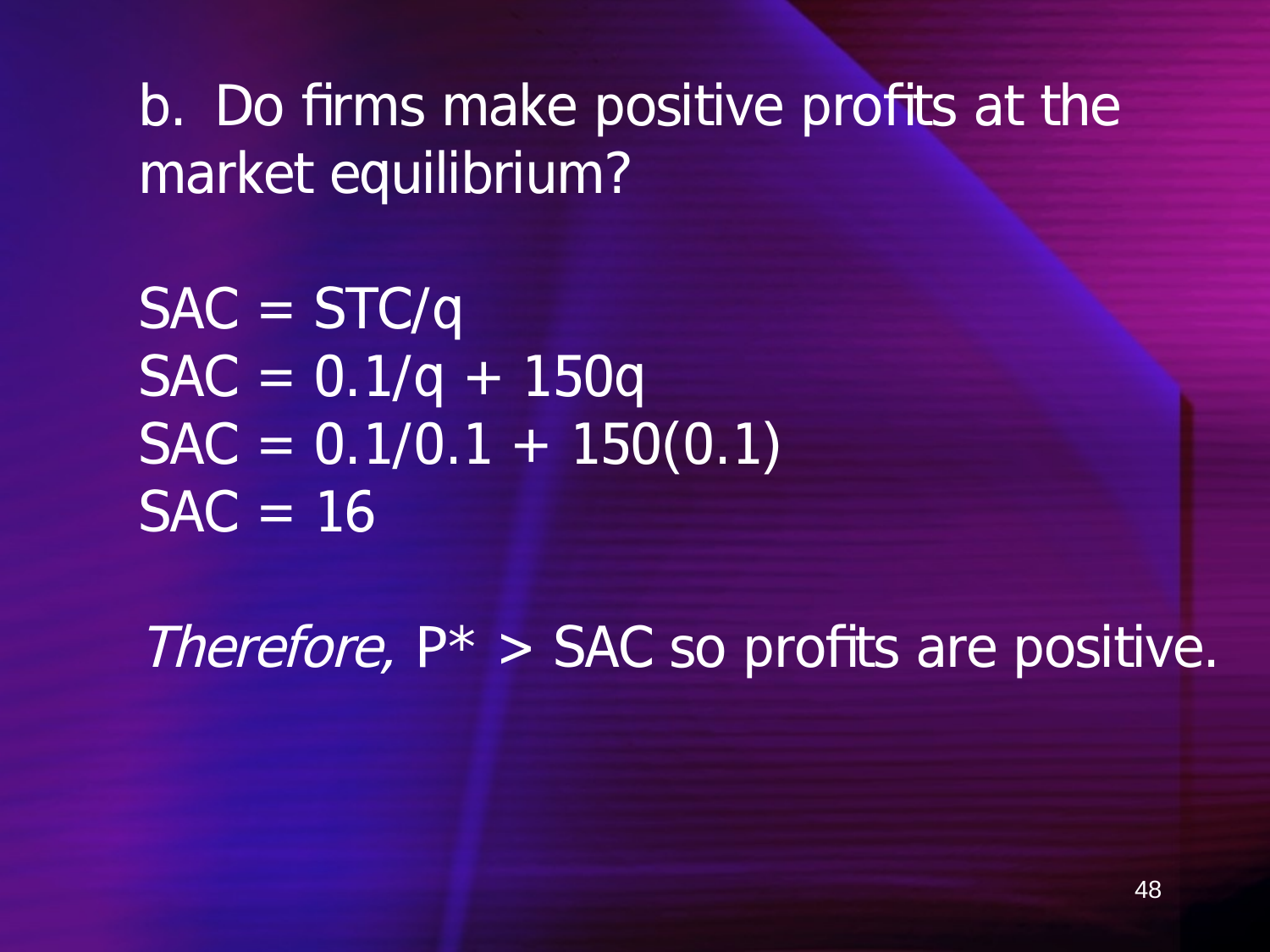

b.  Do firms make positive profits at the market equilibrium?

SAC = STC/q
SAC = 0.1/q + 150q
SAC = 0.1/0.1 + 150(0.1)
SAC = 16

Therefore, P* > SAC so profits are positive.

48